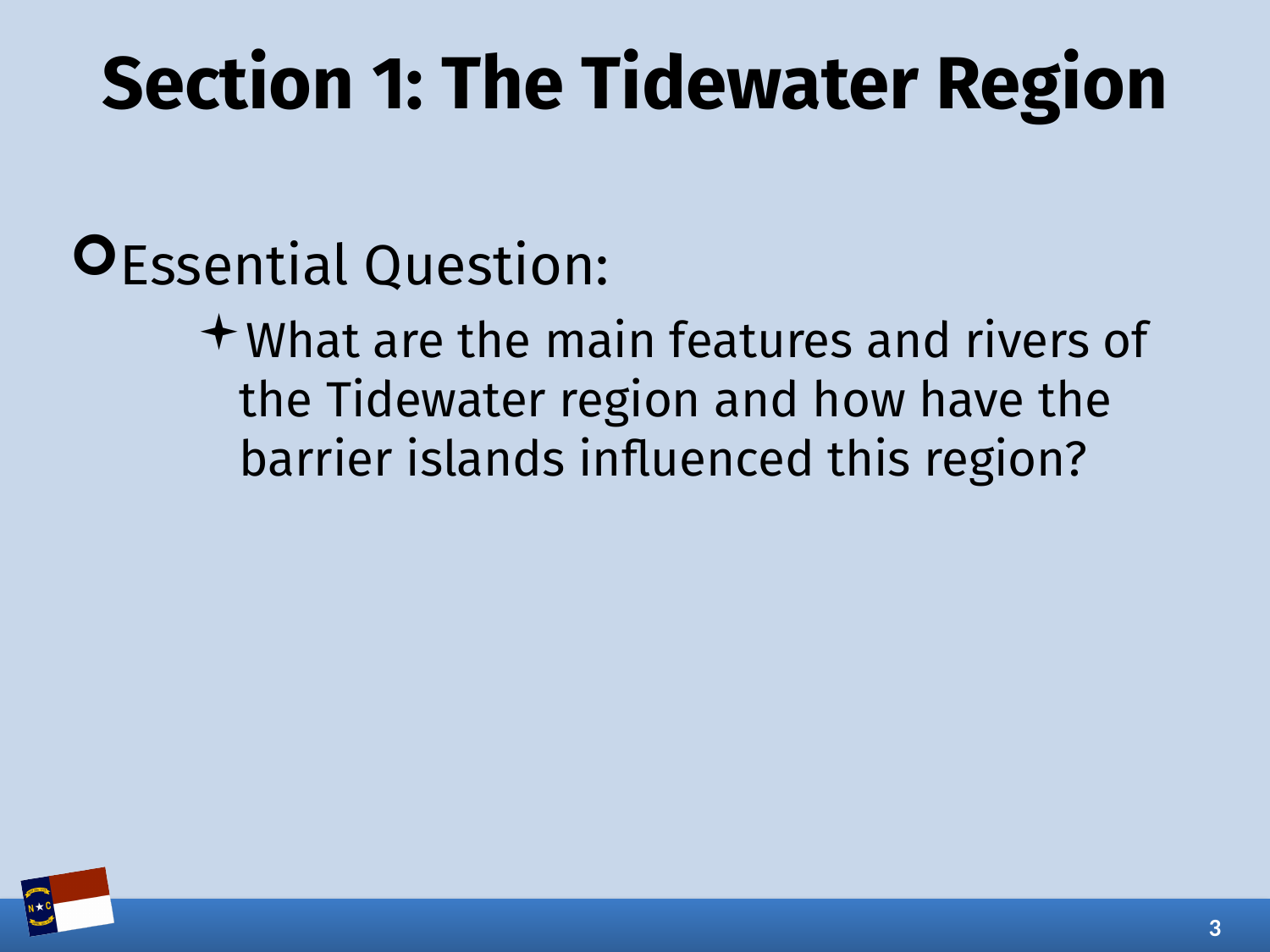

# Section 1: The Tidewater Region
Essential Question:
What are the main features and rivers of the Tidewater region and how have the barrier islands influenced this region?
3